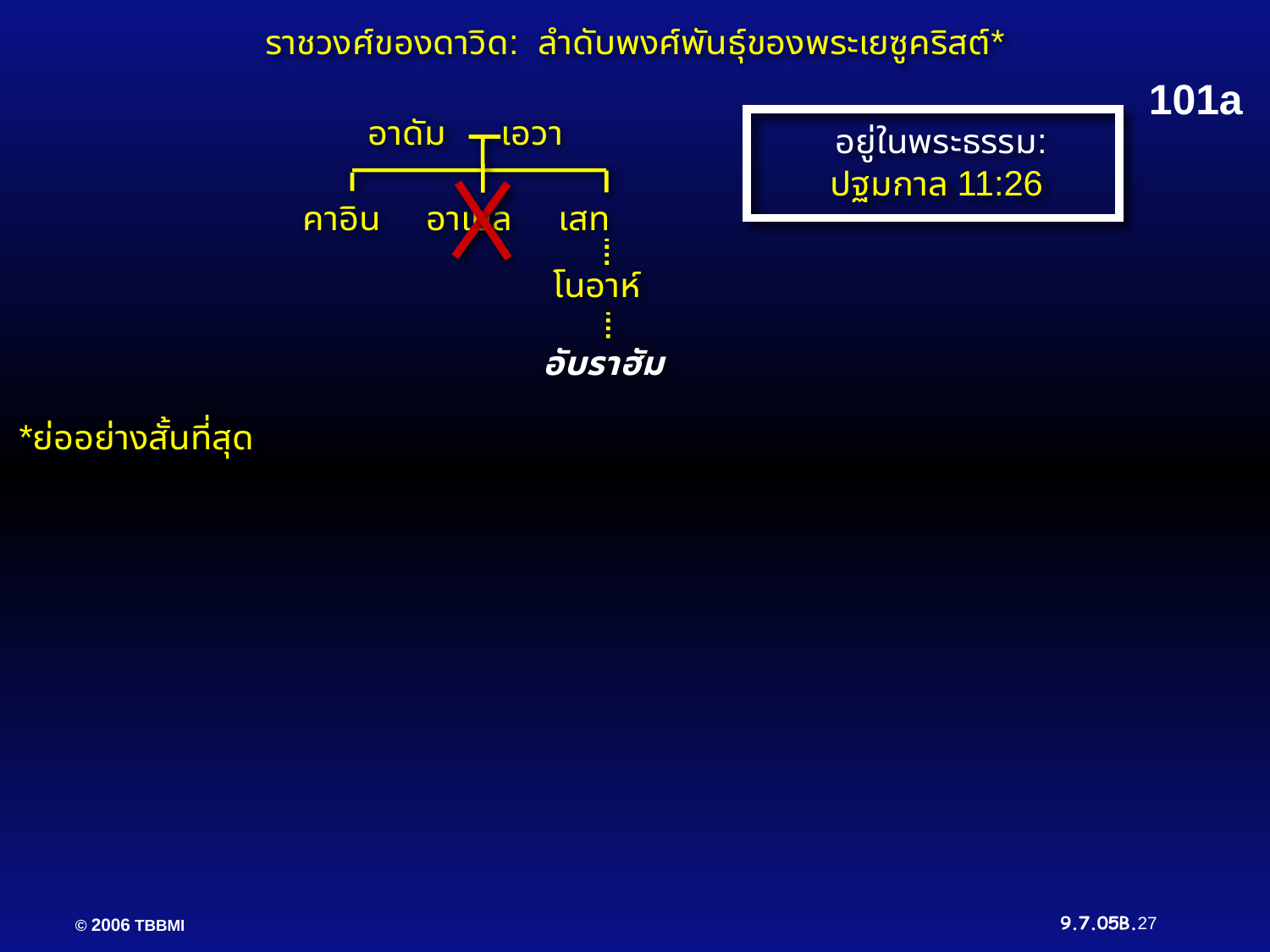

ราชวงศ์ของดาวิด:  ลำดับพงศ์พันธุ์ของพระเยซูคริสต์*
101a
อาดัม      เอวา

อยู่ในพระธรรม:

ปฐมกาล 11:26

คาอิน     อาเบล     เสท

โนอาห์

อับราฮัม
*ย่ออย่างสั้นที่สุด

27